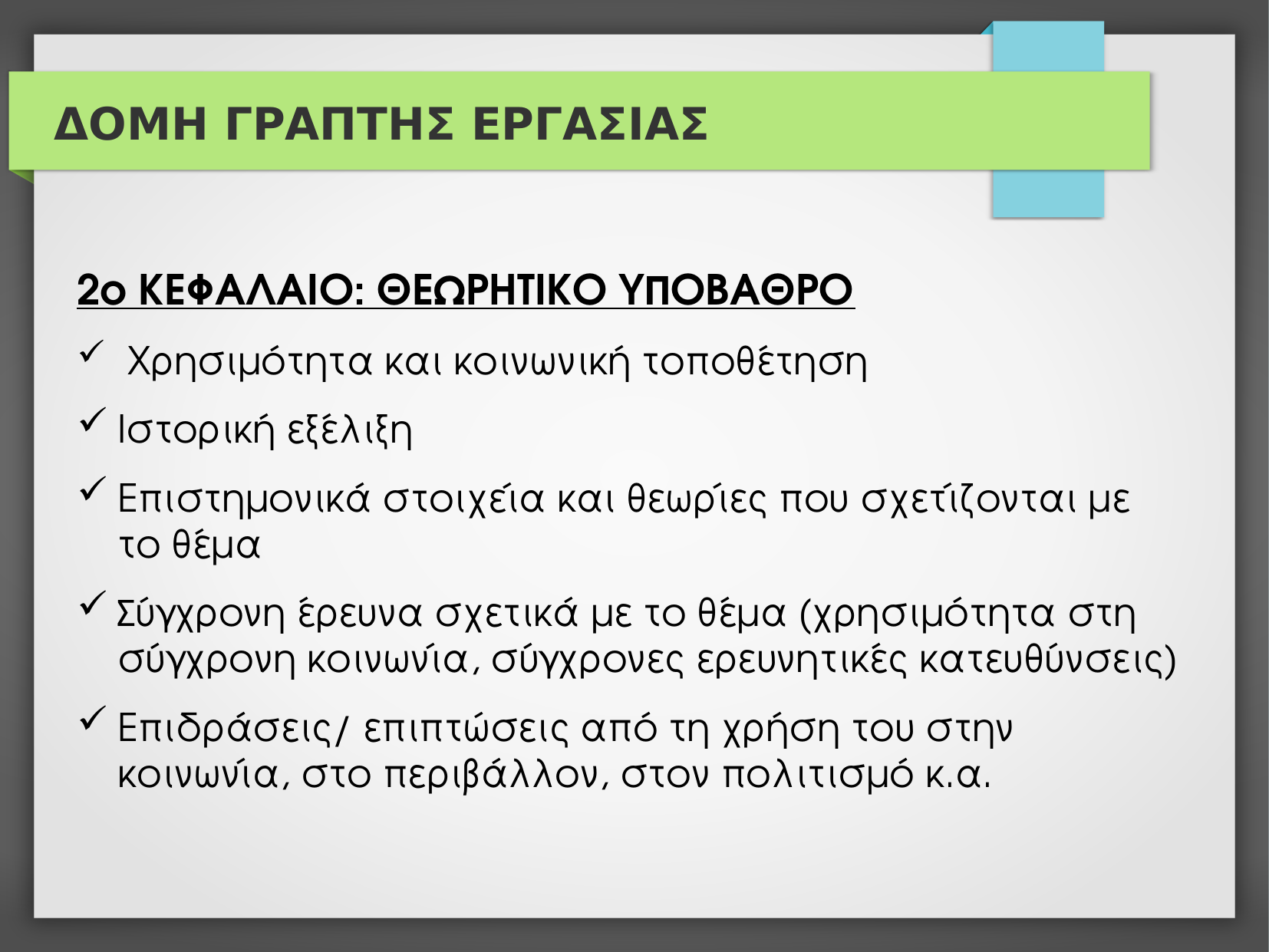

# ΔΟΜΗ ΓΡΑΠΤΗΣ ΕΡΓΑΣΙΑΣ
2ο ΚΕΦΑΛΑΙΟ: ΘΕΩΡΗΤΙΚΟ ΥΠΟΒΑΘΡΟ
 Χρησιμότητα και κοινωνική τοποθέτηση
Ιστορική εξέλιξη
Επιστημονικά στοιχεία και θεωρίες που σχετίζονται με το θέμα
Σύγχρονη έρευνα σχετικά με το θέμα (χρησιμότητα στη σύγχρονη κοινωνία, σύγχρονες ερευνητικές κατευθύνσεις)
Επιδράσεις/ επιπτώσεις από τη χρήση του στην κοινωνία, στο περιβάλλον, στον πολιτισμό κ.α.